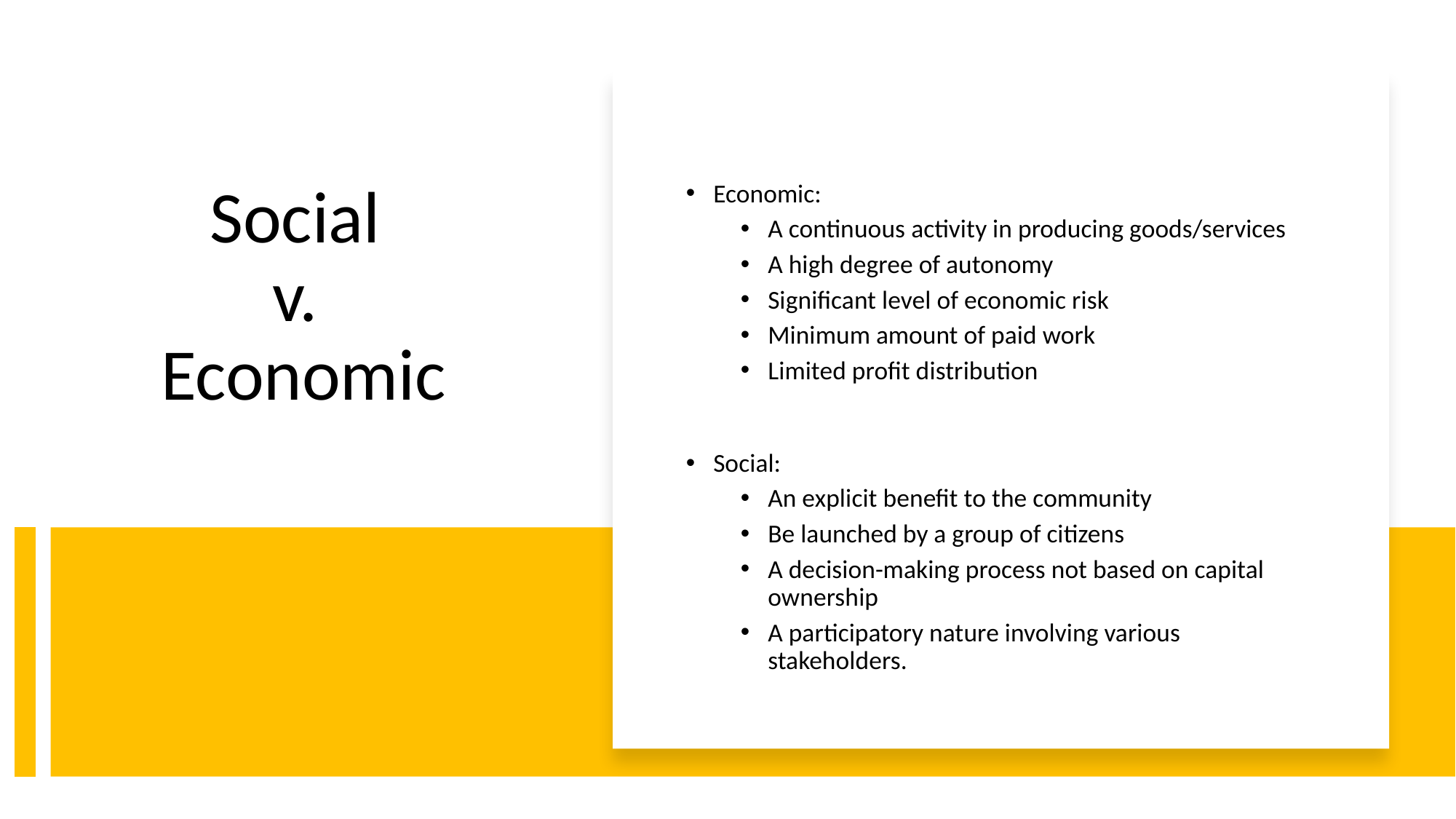

Economic:
A continuous activity in producing goods/services
A high degree of autonomy
Significant level of economic risk
Minimum amount of paid work
Limited profit distribution

Social:
An explicit benefit to the community
Be launched by a group of citizens
A decision-making process not based on capital ownership
A participatory nature involving various stakeholders.

# Social v. Economic